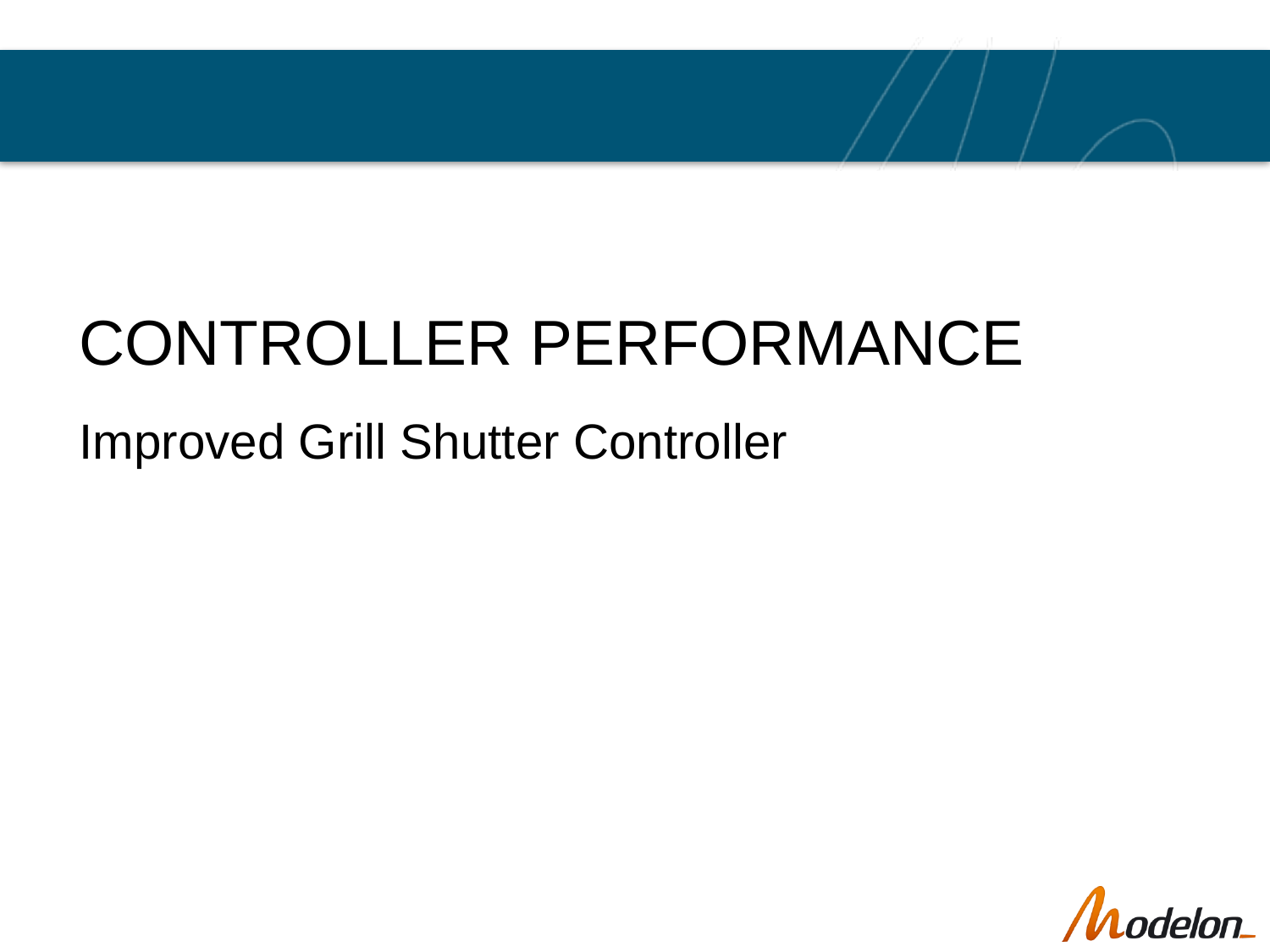

# Controller performance
Improved Grill Shutter Controller